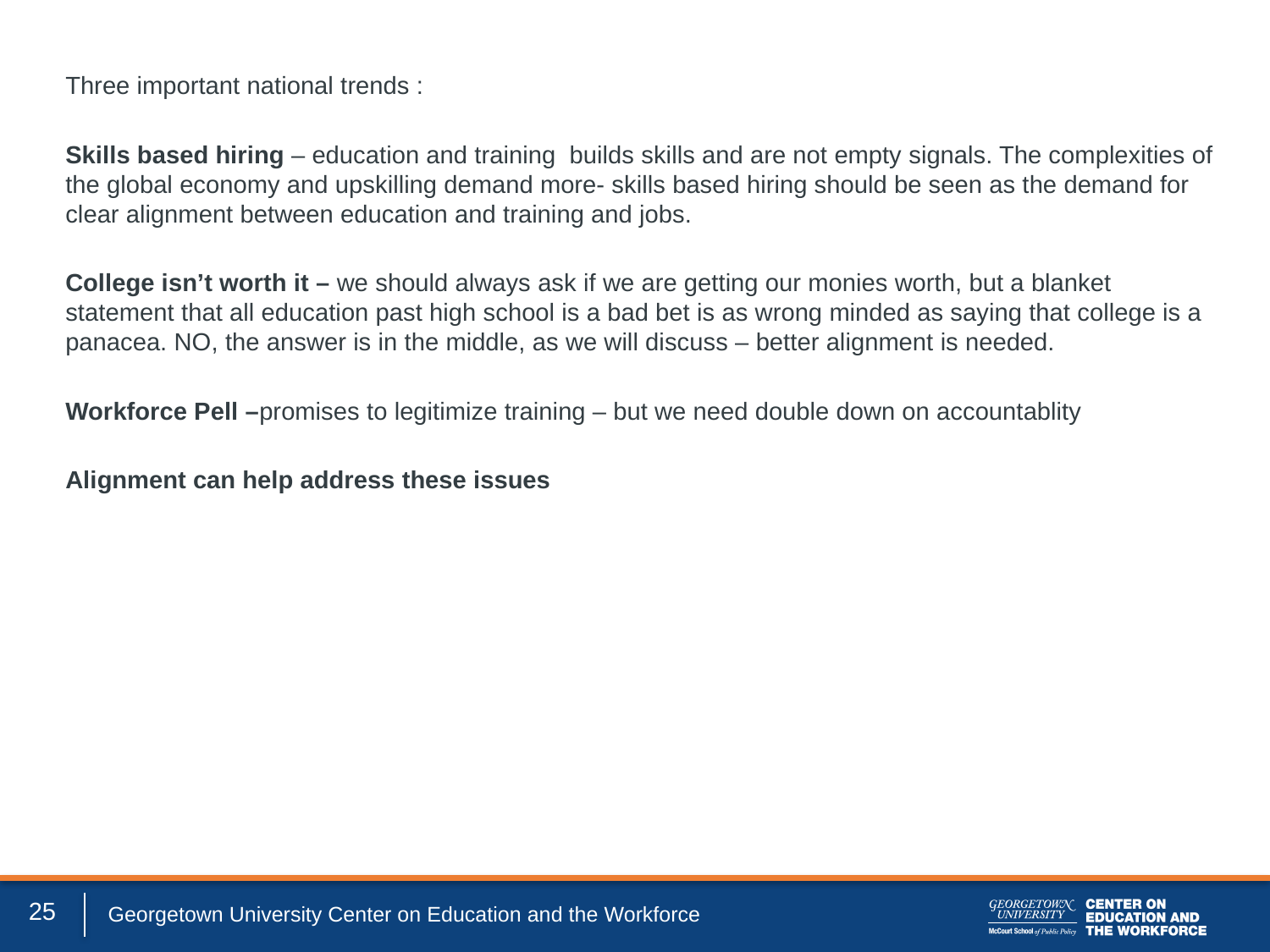

Three important national trends :

Skills based hiring – education and training  builds skills and are not empty signals. The complexities of the global economy and upskilling demand more- skills based hiring should be seen as the demand for clear alignment between education and training and jobs.

College isn’t worth it – we should always ask if we are getting our monies worth, but a blanket statement that all education past high school is a bad bet is as wrong minded as saying that college is a panacea. NO, the answer is in the middle, as we will discuss – better alignment is needed.

Workforce Pell –promises to legitimize training – but we need double down on accountablity

Alignment can help address these issues
25